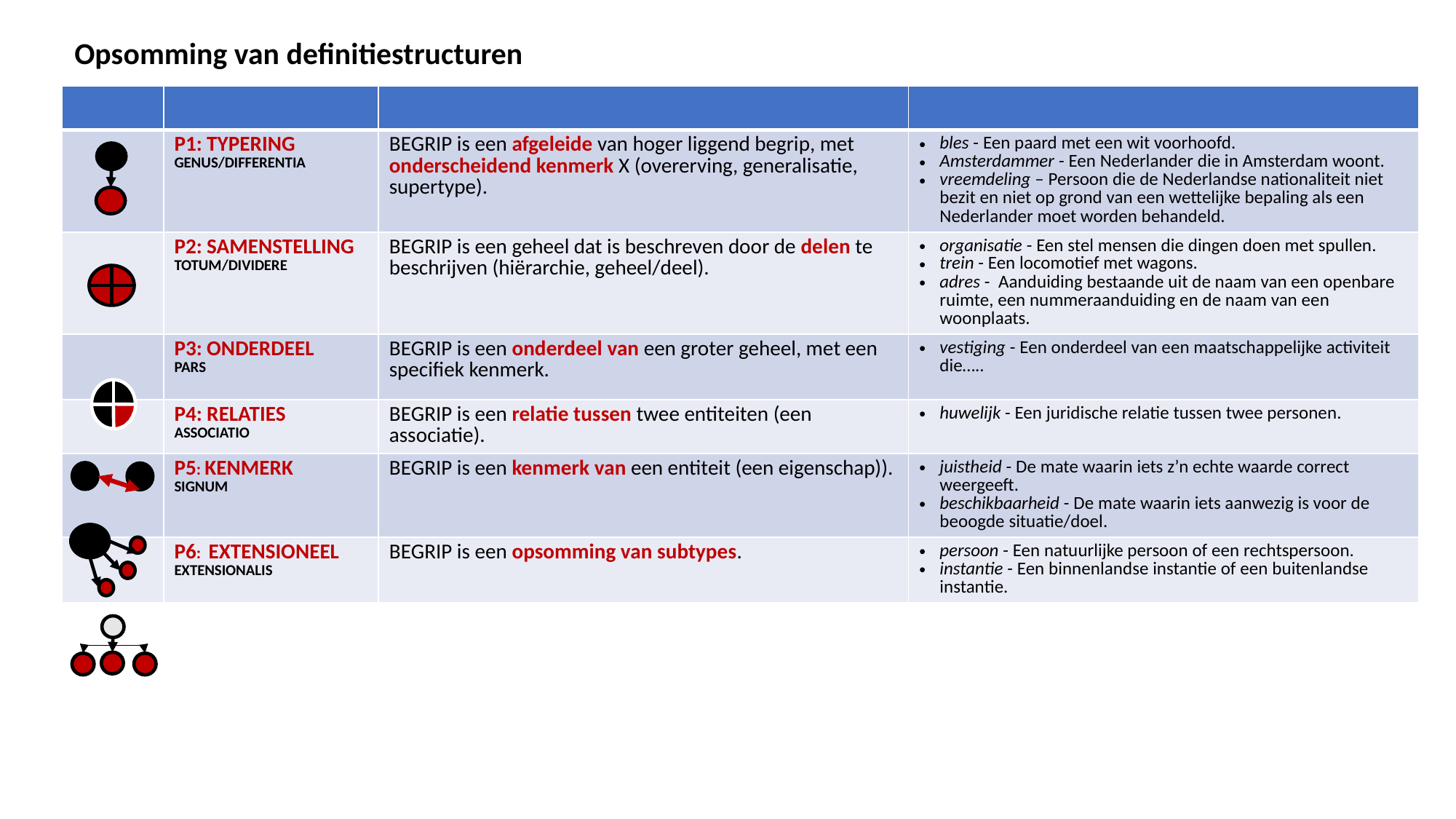

Opsomming van definitiestructuren
|  |  |  |  |
| --- | --- | --- | --- |
|  | P1: TYPERING GENUS/DIFFERENTIA | BEGRIP is een afgeleide van hoger liggend begrip, met onderscheidend kenmerk X (overerving, generalisatie, supertype). | bles - Een paard met een wit voorhoofd. Amsterdammer - Een Nederlander die in Amsterdam woont. vreemdeling – Persoon die de Nederlandse nationaliteit niet bezit en niet op grond van een wettelijke bepaling als een Nederlander moet worden behandeld. |
|  | P2: SAMENSTELLING TOTUM/DIVIDERE | BEGRIP is een geheel dat is beschreven door de delen te beschrijven (hiërarchie, geheel/deel). | organisatie - Een stel mensen die dingen doen met spullen. trein - Een locomotief met wagons. adres - Aanduiding bestaande uit de naam van een openbare ruimte, een nummeraanduiding en de naam van een woonplaats. |
|  | P3: ONDERDEEL PARS | BEGRIP is een onderdeel van een groter geheel, met een specifiek kenmerk. | vestiging - Een onderdeel van een maatschappelijke activiteit die….. |
|  | P4: RELATIES ASSOCIATIO | BEGRIP is een relatie tussen twee entiteiten (een associatie). | huwelijk - Een juridische relatie tussen twee personen. |
|  | P5: KENMERK SIGNUM | BEGRIP is een kenmerk van een entiteit (een eigenschap)). | juistheid - De mate waarin iets z’n echte waarde correct weergeeft. beschikbaarheid - De mate waarin iets aanwezig is voor de beoogde situatie/doel. |
|  | P6: EXTENSIONEEL EXTENSIONALIS | BEGRIP is een opsomming van subtypes. | persoon - Een natuurlijke persoon of een rechtspersoon. instantie - Een binnenlandse instantie of een buitenlandse instantie. |